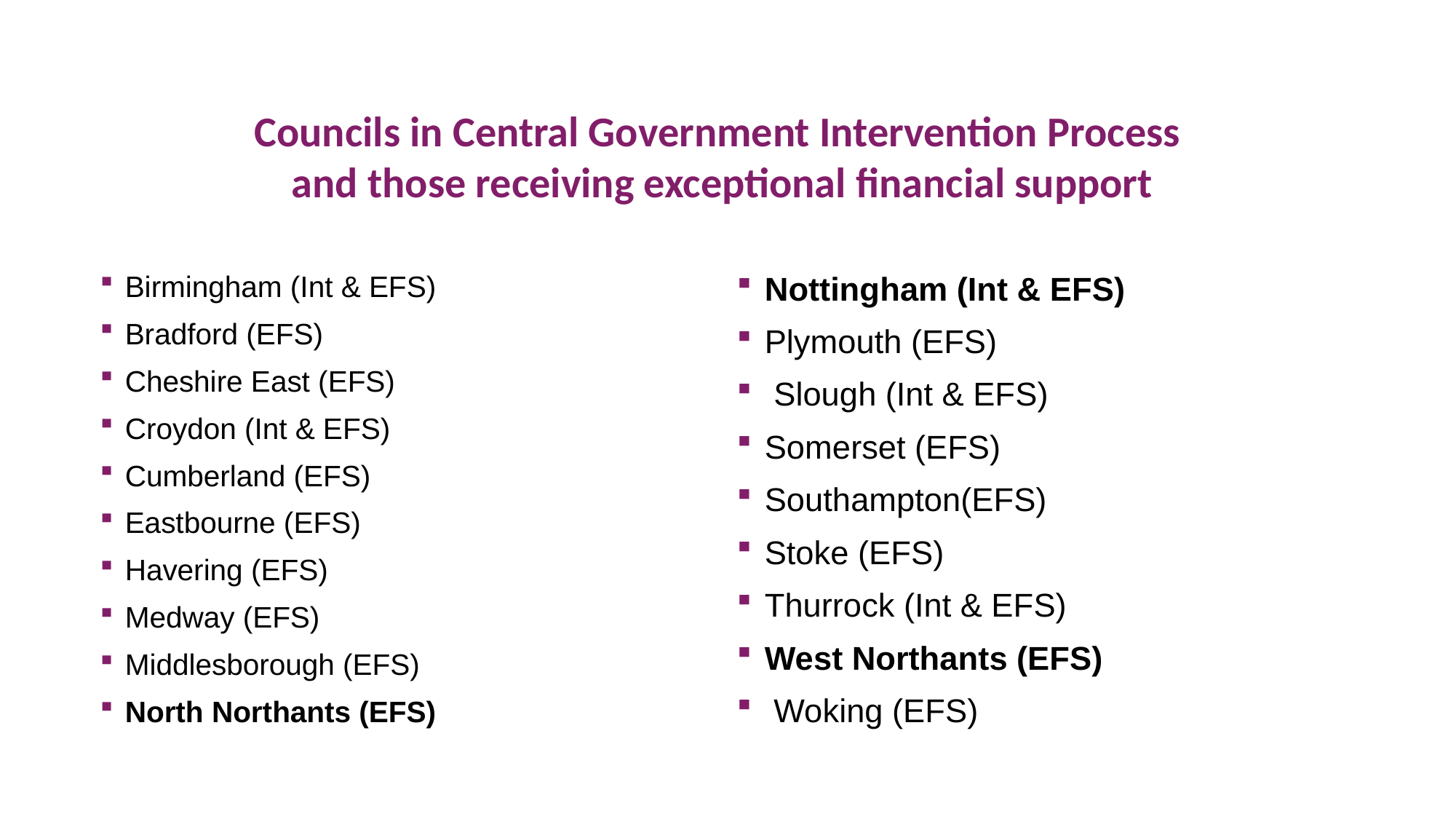

# Councils in Central Government Intervention Process and those receiving exceptional financial support
Birmingham (Int & EFS)
Bradford (EFS)
Cheshire East (EFS)
Croydon (Int & EFS)
Cumberland (EFS)
Eastbourne (EFS)
Havering (EFS)
Medway (EFS)
Middlesborough (EFS)
North Northants (EFS)

Nottingham (Int & EFS)
Plymouth (EFS)
 Slough (Int & EFS)
Somerset (EFS)
Southampton(EFS)
Stoke (EFS)
Thurrock (Int & EFS)
West Northants (EFS)
 Woking (EFS)